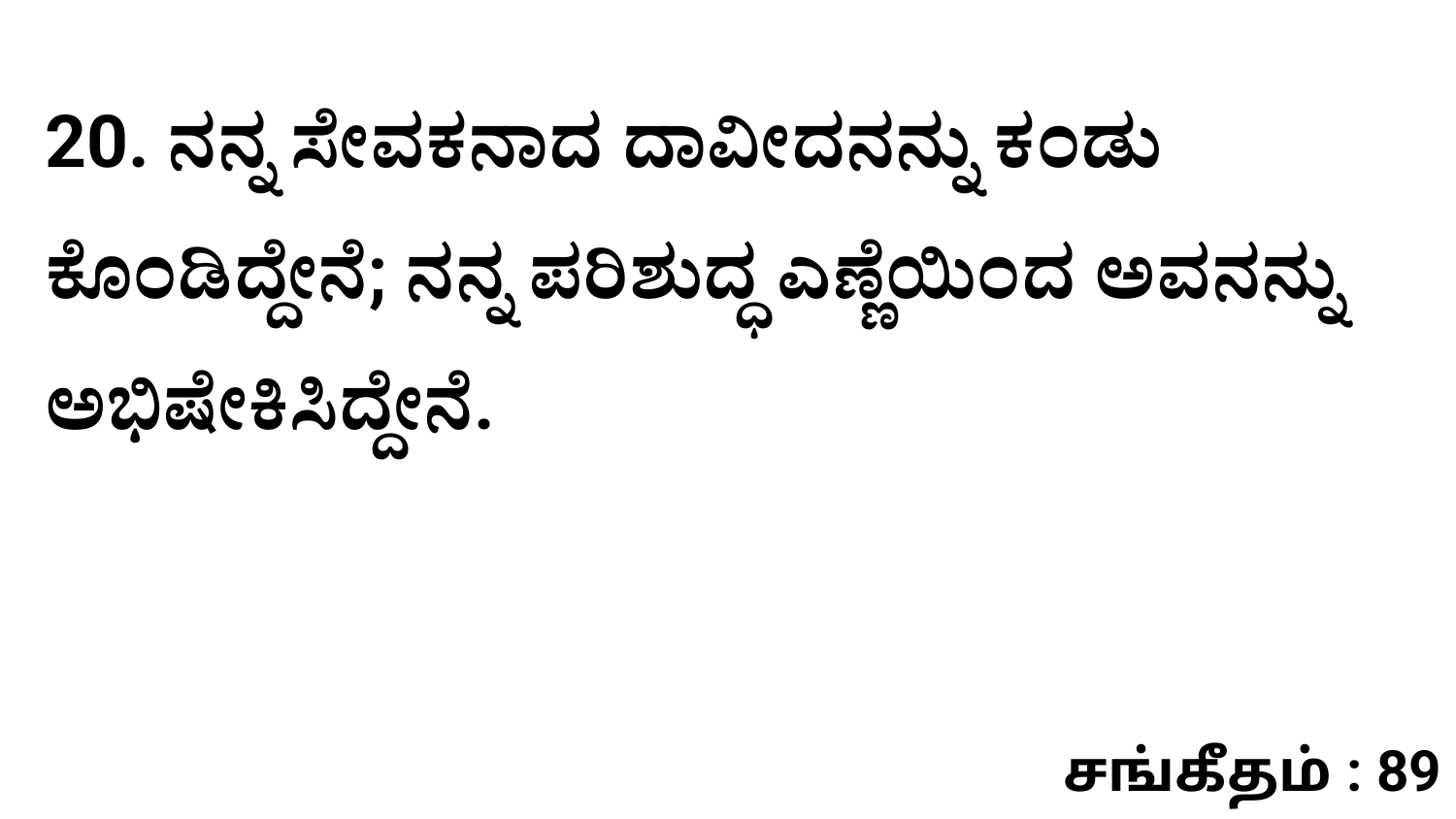

20. ನನ್ನ ಸೇವಕನಾದ ದಾವೀದನನ್ನು ಕಂಡು ಕೊಂಡಿದ್ದೇನೆ; ನನ್ನ ಪರಿಶುದ್ಧ ಎಣ್ಣೆಯಿಂದ ಅವನನ್ನು ಅಭಿಷೇಕಿಸಿದ್ದೇನೆ.
சங்கீதம் : 89